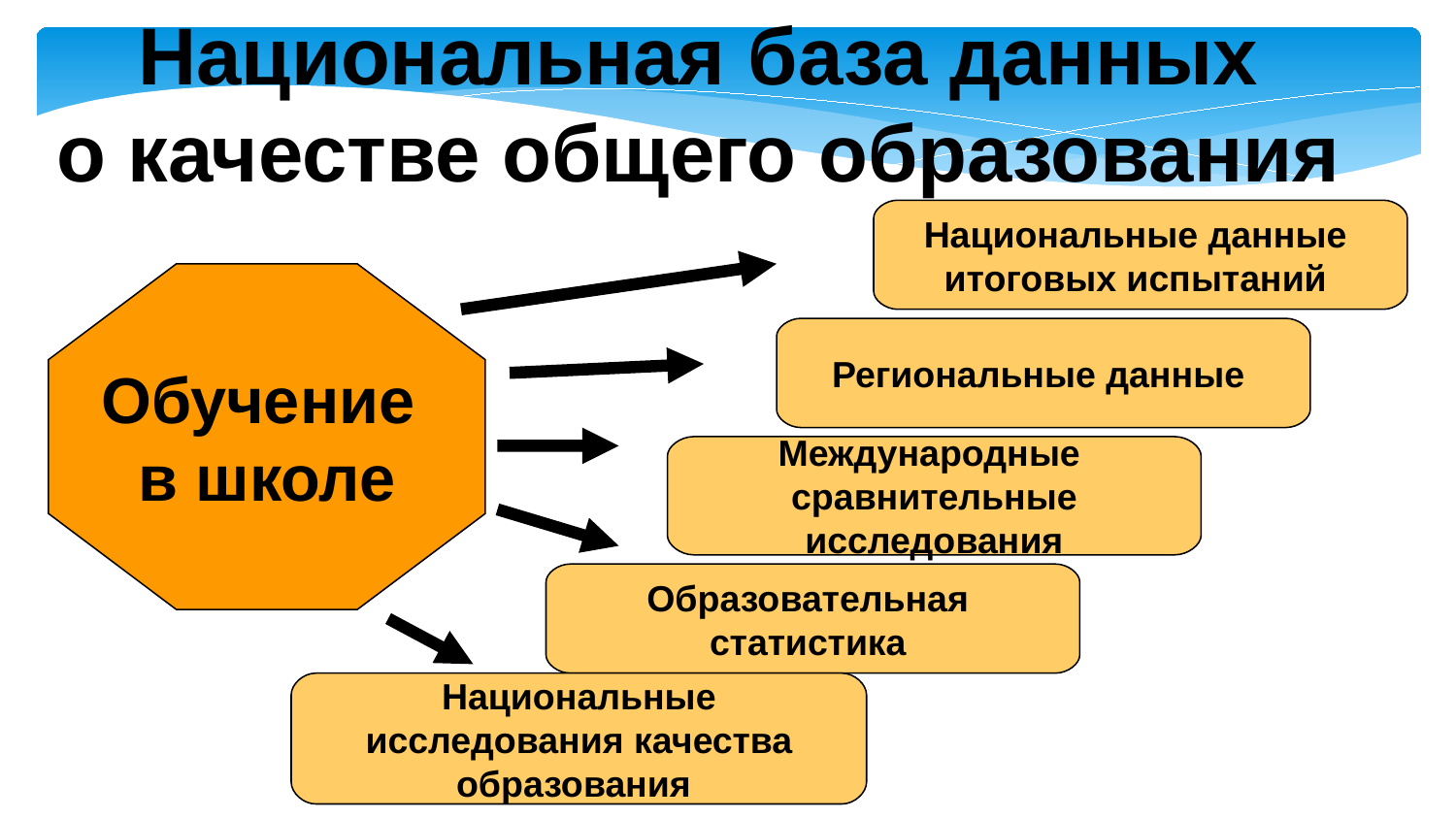

Национальная база данных
о качестве общего образования
Национальные данные
итоговых испытаний

Обучение
в школе
Региональные данные

Международные
сравнительные
 исследования

Образовательная
статистика

Национальные
 исследования качества
образования